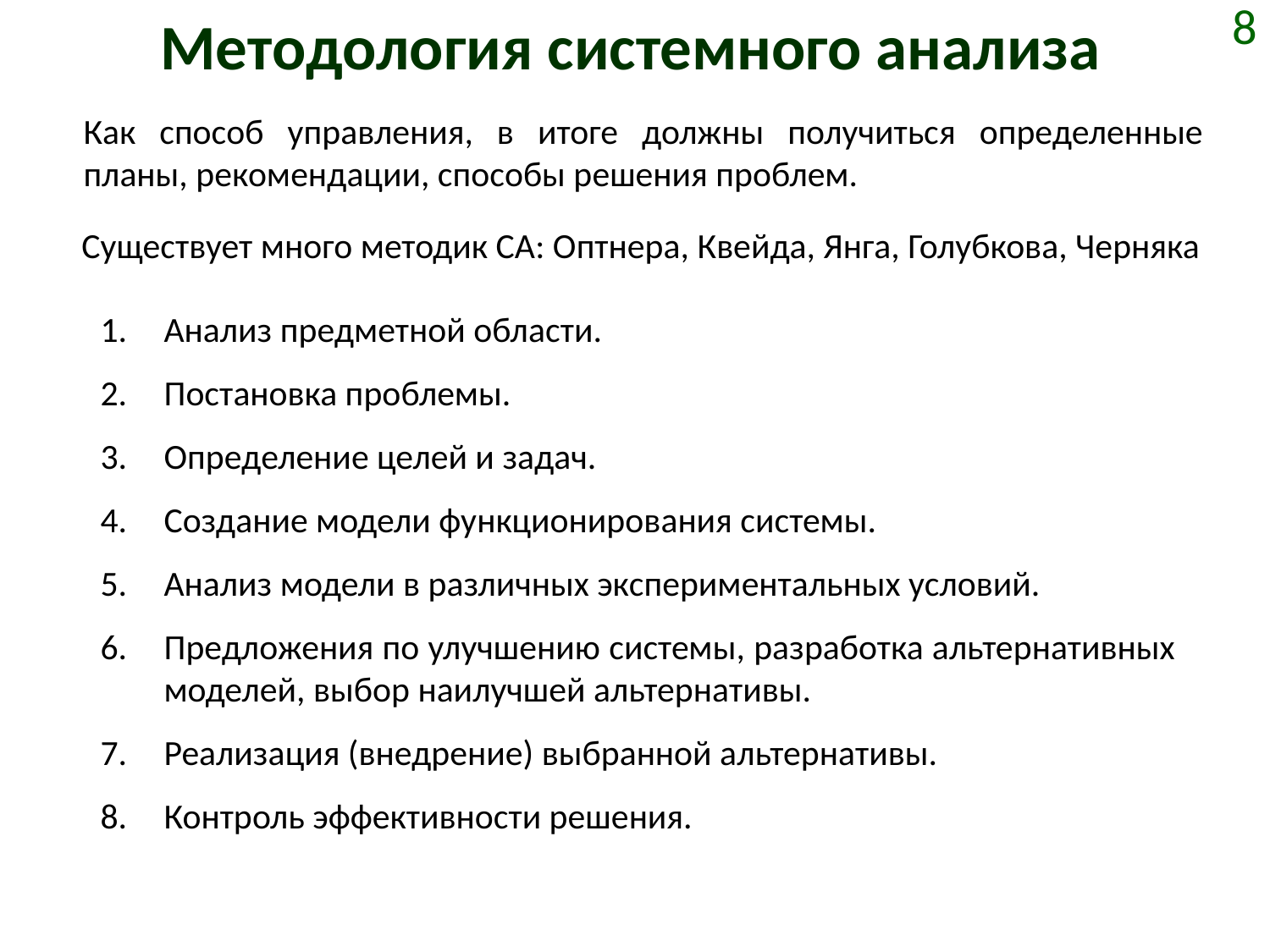

# Методология системного анализа
8
Как способ управления, в итоге должны получиться определенные планы, рекомендации, способы решения проблем.
Существует много методик СА: Оптнера, Квейда, Янга, Голубкова, Черняка
Анализ предметной области.
Постановка проблемы.
Определение целей и задач.
Создание модели функционирования системы.
Анализ модели в различных экспериментальных условий.
Предложения по улучшению системы, разработка альтернативных моделей, выбор наилучшей альтернативы.
Реализация (внедрение) выбранной альтернативы.
Контроль эффективности решения.